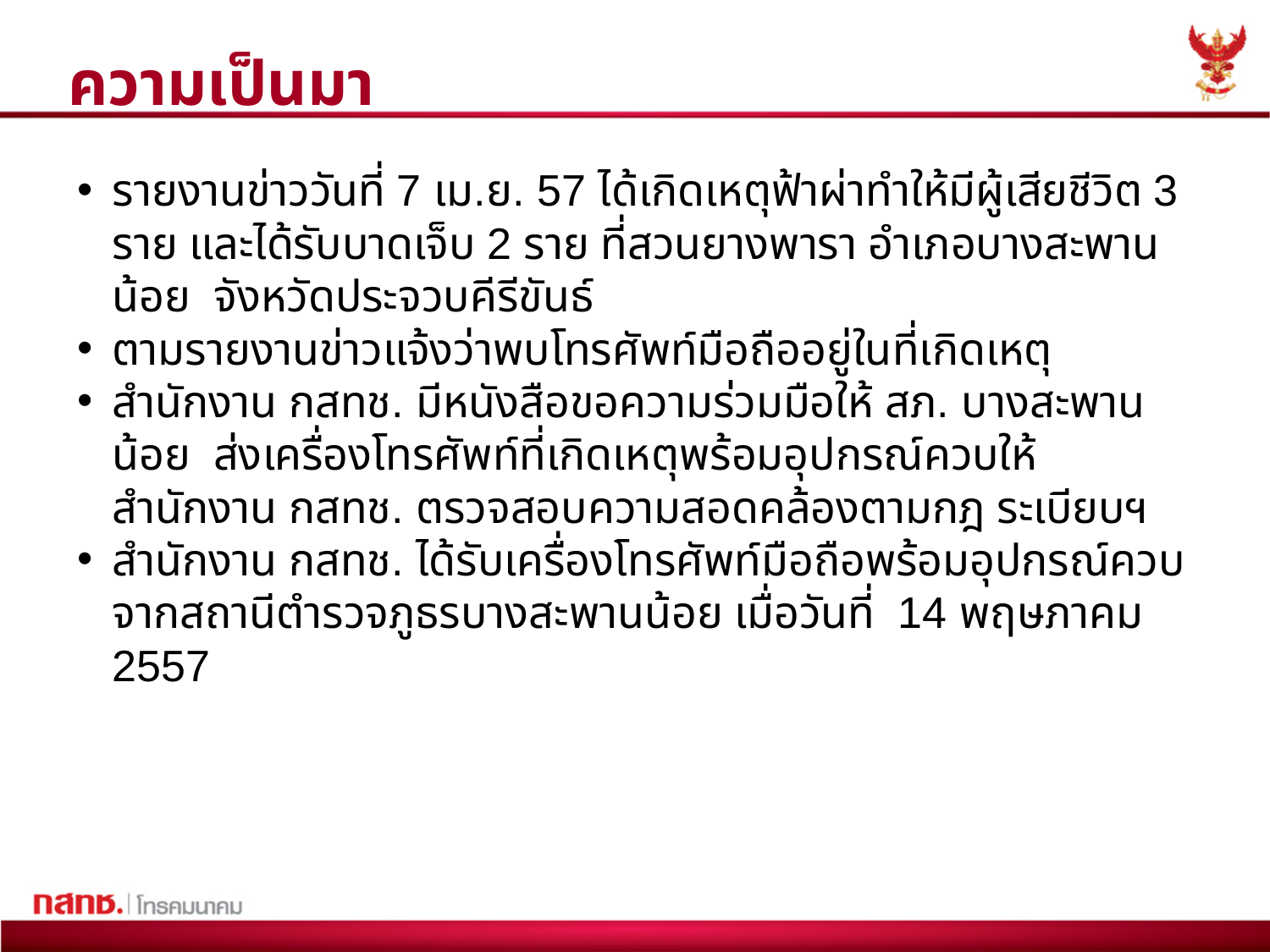

# ความเป็นมา
รายงานข่าววันที่ 7 เม.ย. 57 ได้เกิดเหตุฟ้าผ่าทำให้มีผู้เสียชีวิต 3 ราย และได้รับบาดเจ็บ 2 ราย ที่สวนยางพารา อำเภอบางสะพานน้อย  จังหวัดประจวบคีรีขันธ์
ตามรายงานข่าวแจ้งว่าพบโทรศัพท์มือถืออยู่ในที่เกิดเหตุ
สำนักงาน กสทช. มีหนังสือขอความร่วมมือให้ สภ. บางสะพานน้อย  ส่งเครื่องโทรศัพท์ที่เกิดเหตุพร้อมอุปกรณ์ควบให้สำนักงาน กสทช. ตรวจสอบความสอดคล้องตามกฎ ระเบียบฯ
สำนักงาน กสทช. ได้รับเครื่องโทรศัพท์มือถือพร้อมอุปกรณ์ควบจากสถานีตำรวจภูธรบางสะพานน้อย เมื่อวันที่  14 พฤษภาคม 2557